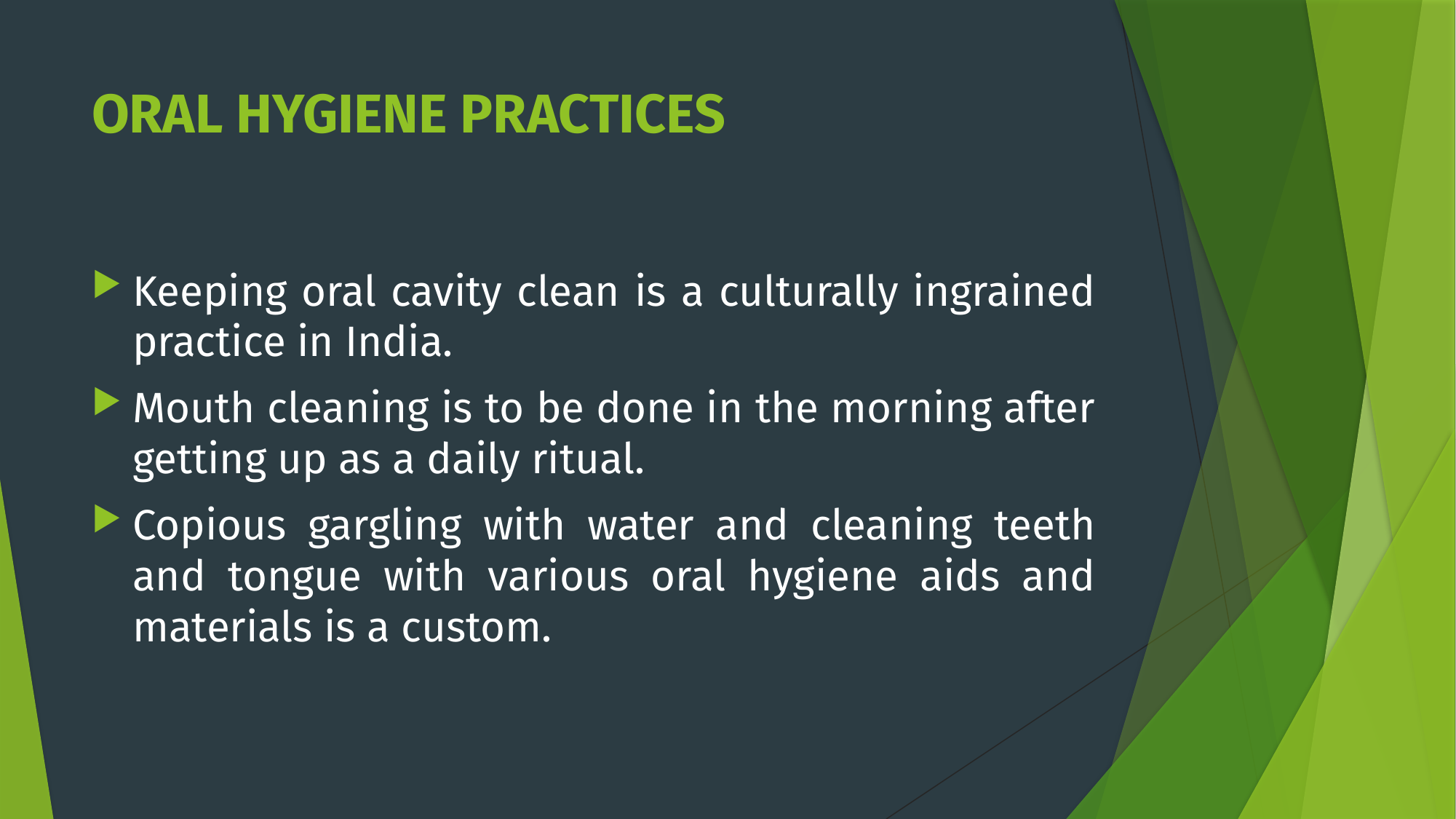

# ORAL HYGIENE PRACTICES
Keeping oral cavity clean is a culturally ingrained practice in India.
Mouth cleaning is to be done in the morning after getting up as a daily ritual.
Copious gargling with water and cleaning teeth and tongue with various oral hygiene aids and materials is a custom.